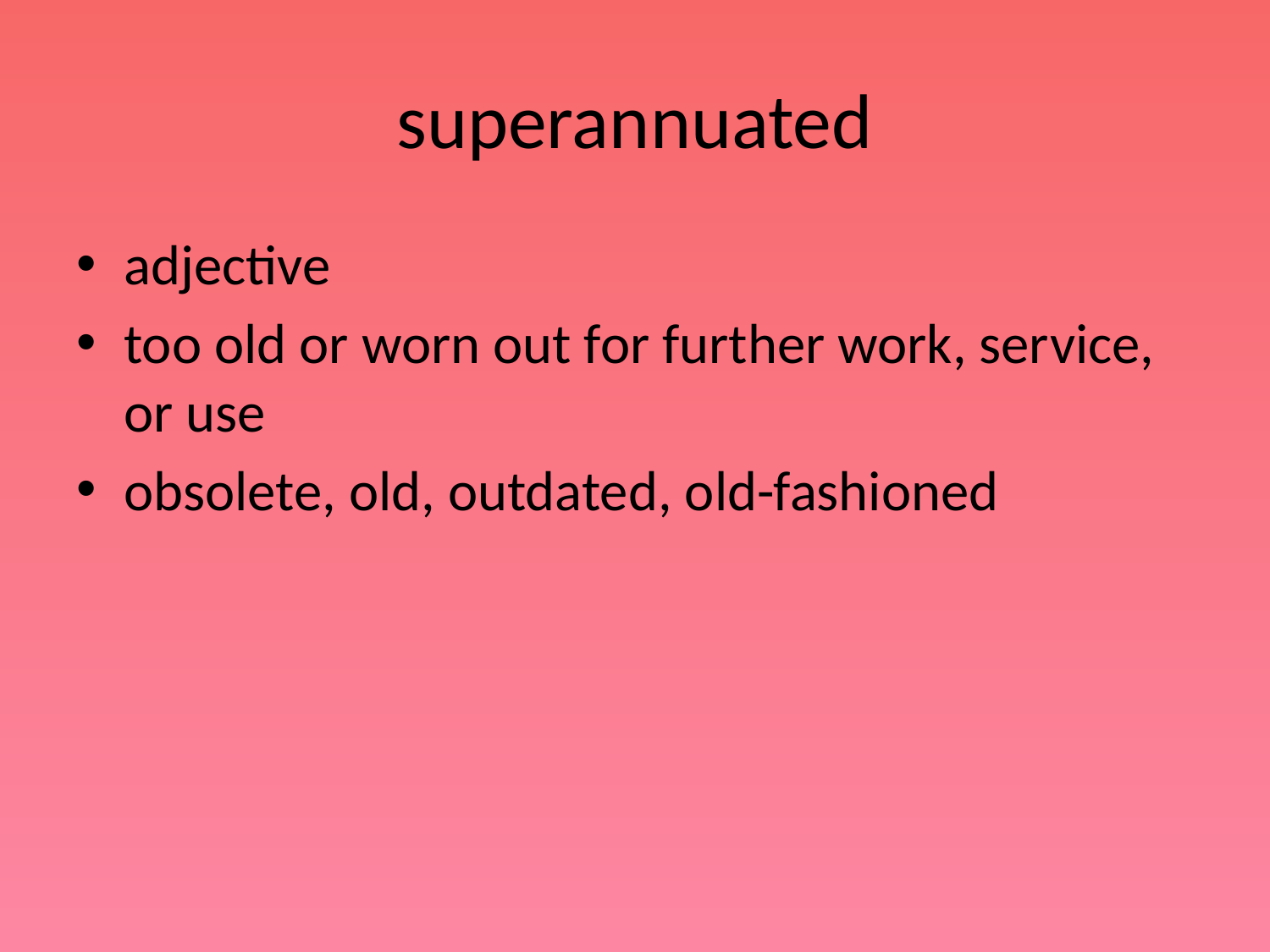

# superannuated
adjective
too old or worn out for further work, service, or use
obsolete, old, outdated, old-fashioned